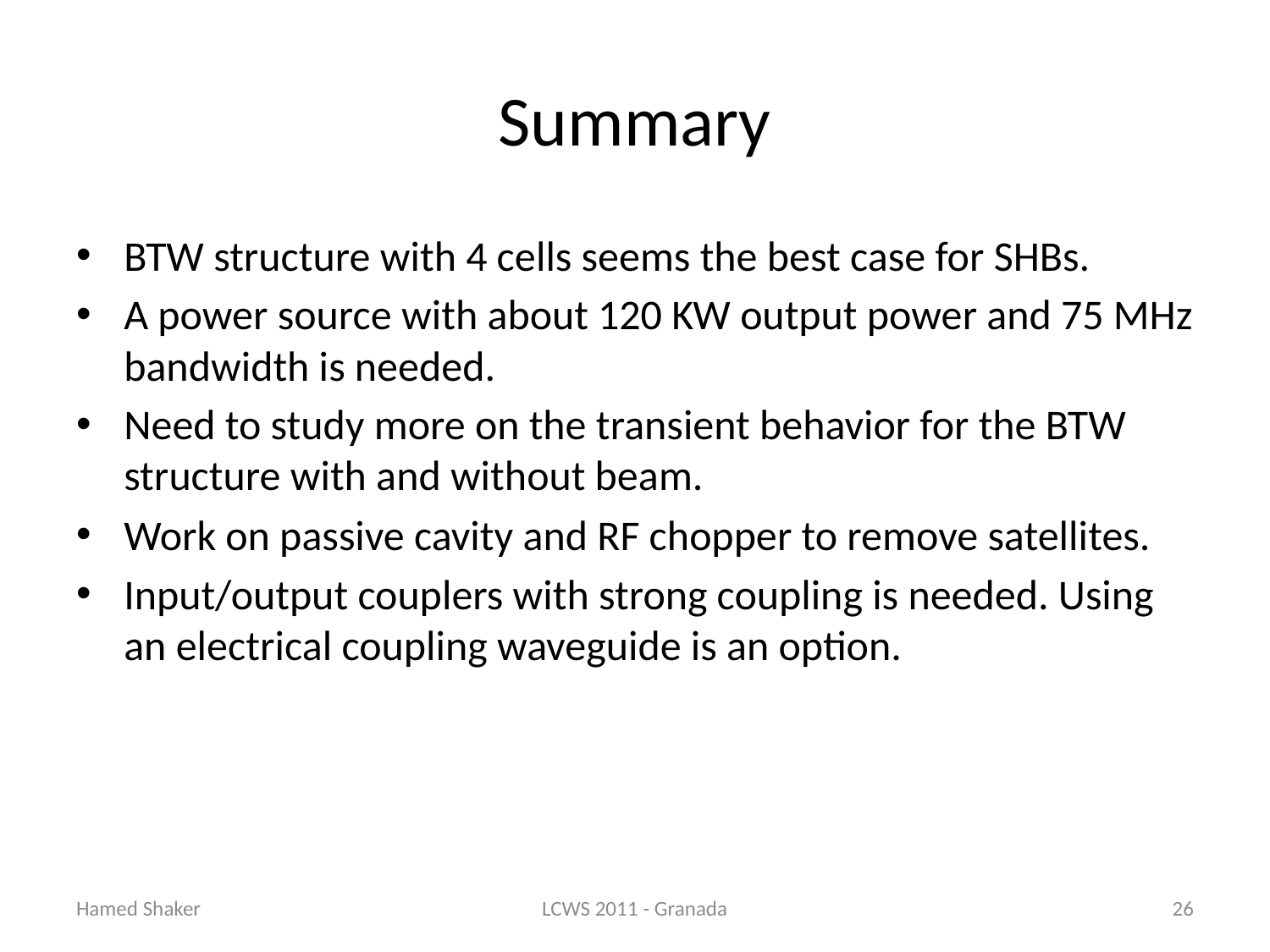

# Summary
BTW structure with 4 cells seems the best case for SHBs.
A power source with about 120 KW output power and 75 MHz bandwidth is needed.
Need to study more on the transient behavior for the BTW structure with and without beam.
Work on passive cavity and RF chopper to remove satellites.
Input/output couplers with strong coupling is needed. Using an electrical coupling waveguide is an option.

Hamed Shaker
LCWS 2011 - Granada
26